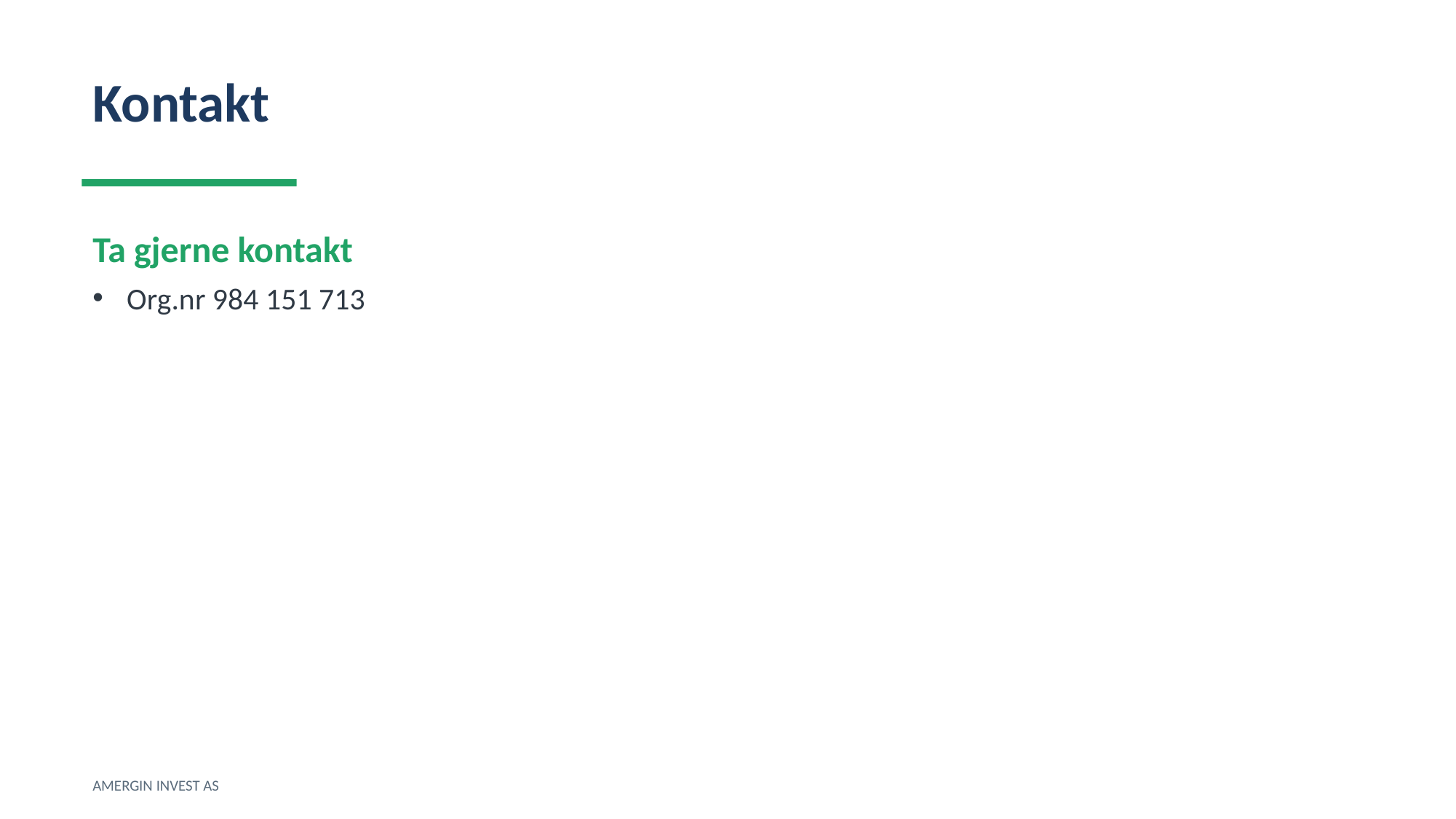

Kontakt

Ta gjerne kontakt
Org.nr 984 151 713
AMERGIN INVEST AS